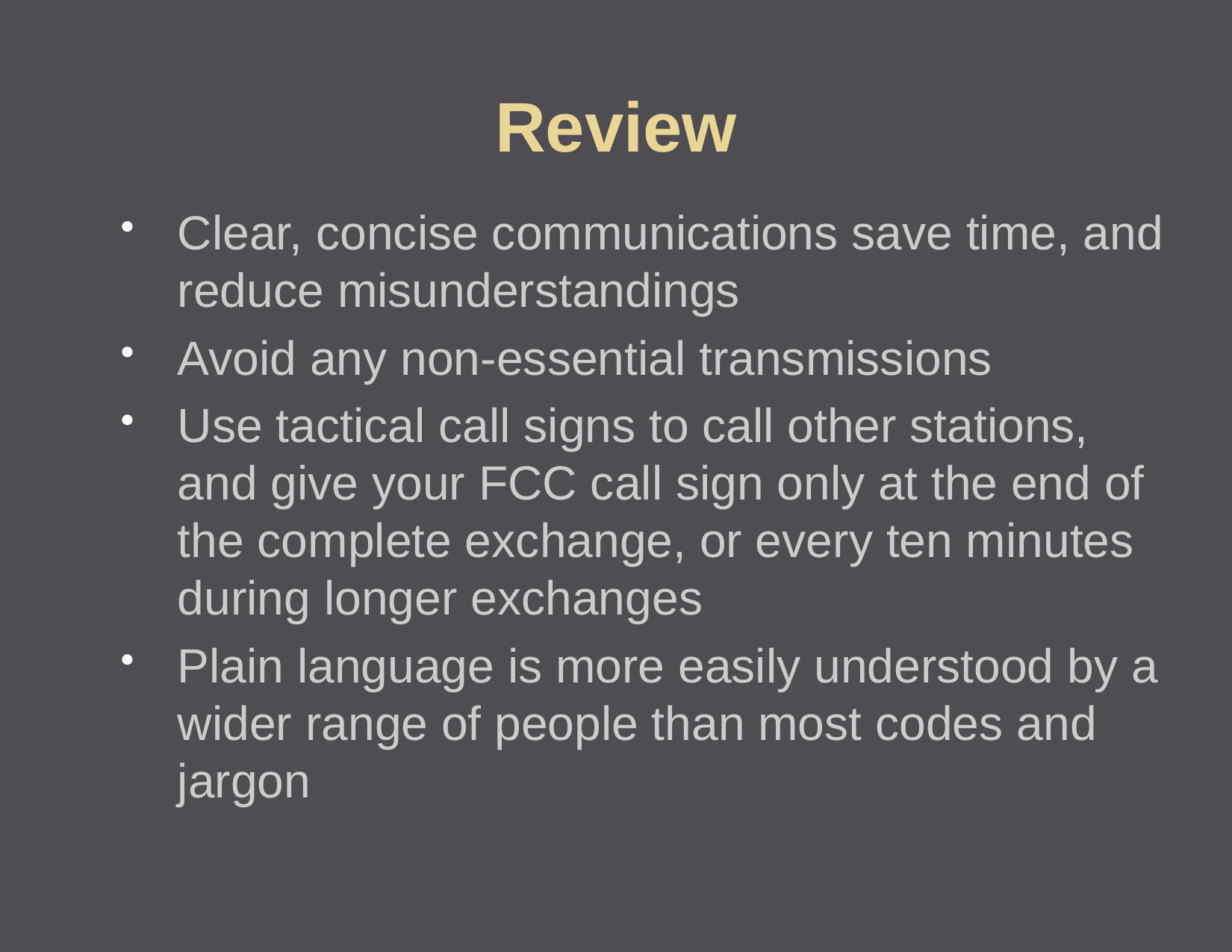

Review
Clear, concise communications save time, and reduce misunderstandings
Avoid any non-essential transmissions
Use tactical call signs to call other stations, and give your FCC call sign only at the end of the complete exchange, or every ten minutes during longer exchanges
Plain language is more easily understood by a wider range of people than most codes and jargon